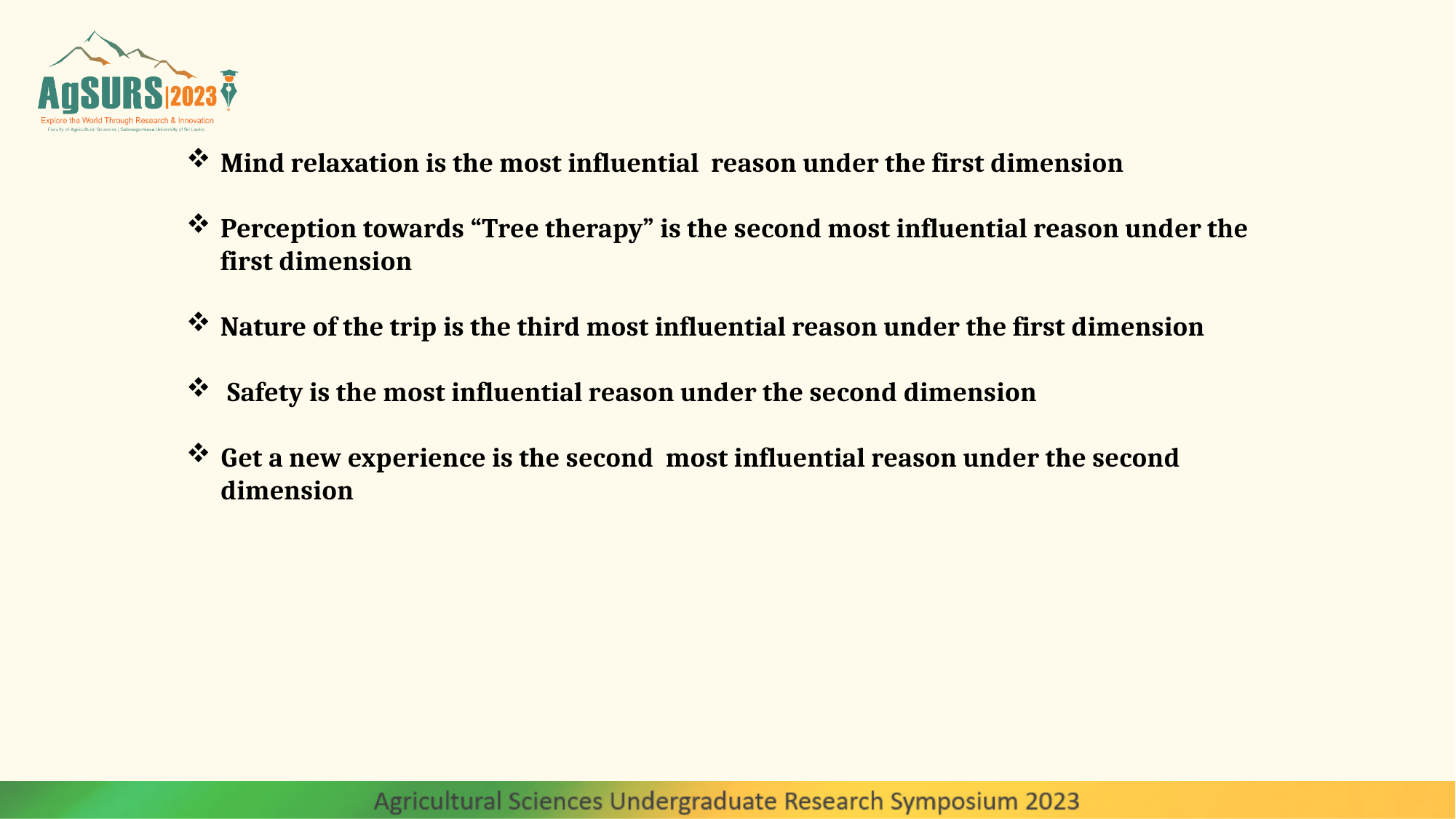

Mind relaxation is the most influential  reason under the first dimension

Perception towards “Tree therapy” is the second most influential reason under the first dimension

Nature of the trip is the third most influential reason under the first dimension

 Safety is the most influential reason under the second dimension

Get a new experience is the second  most influential reason under the second dimension